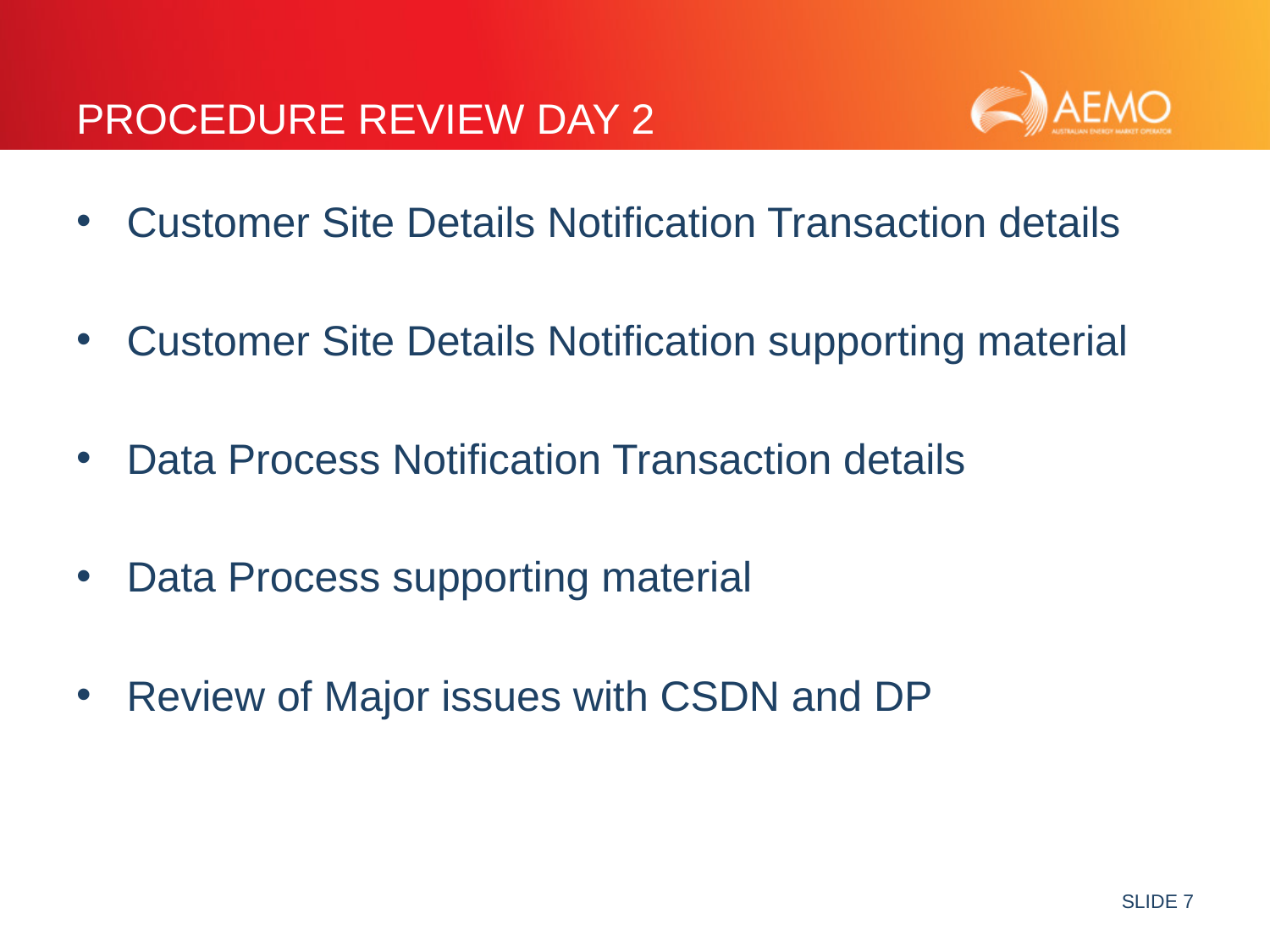

# Procedure Review Day 2
Customer Site Details Notification Transaction details

Customer Site Details Notification supporting material

Data Process Notification Transaction details

Data Process supporting material

Review of Major issues with CSDN and DP